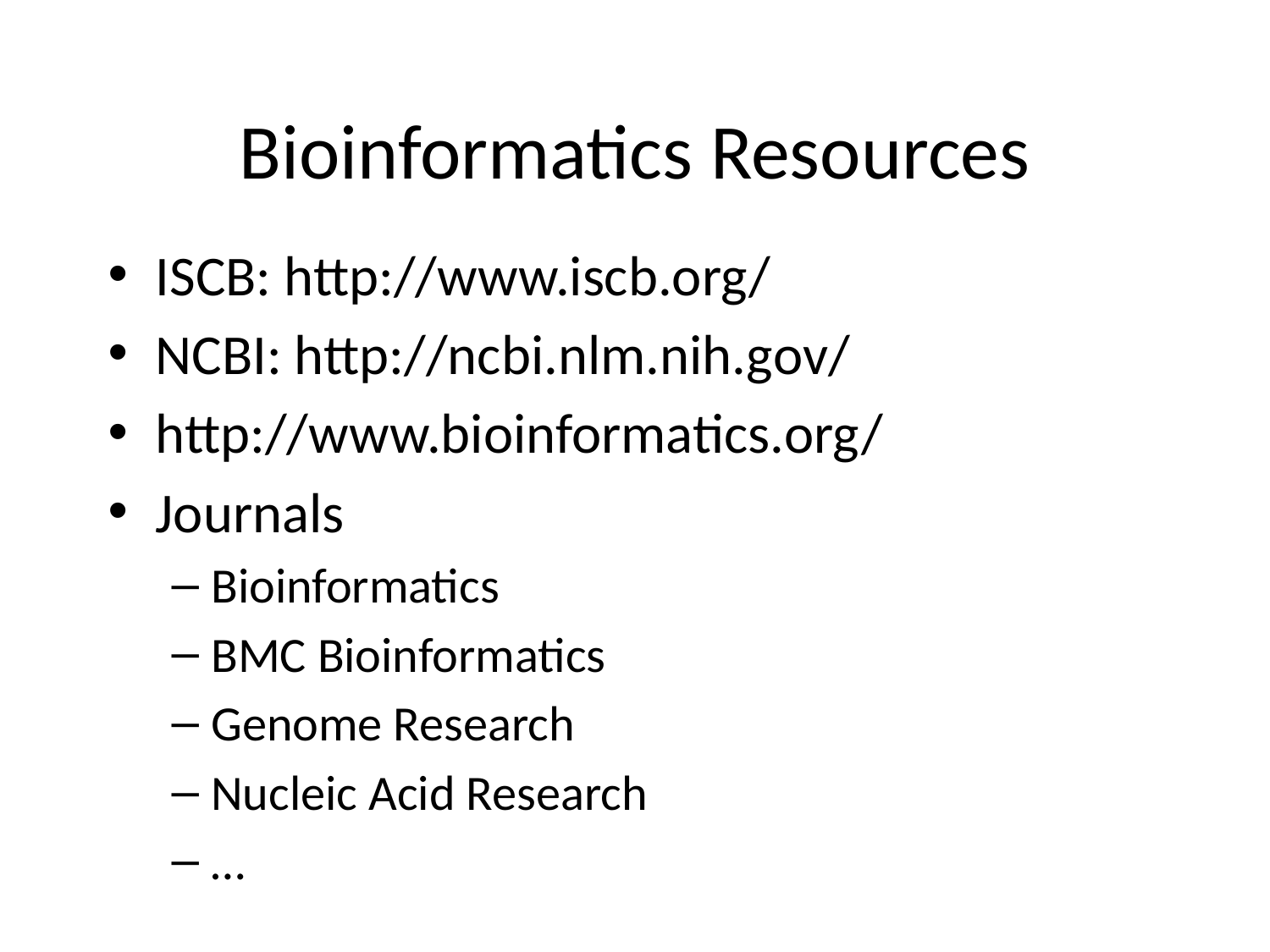

# Bioinformatics Resources
ISCB: http://www.iscb.org/
NCBI: http://ncbi.nlm.nih.gov/
http://www.bioinformatics.org/
Journals
Bioinformatics
BMC Bioinformatics
Genome Research
Nucleic Acid Research
…